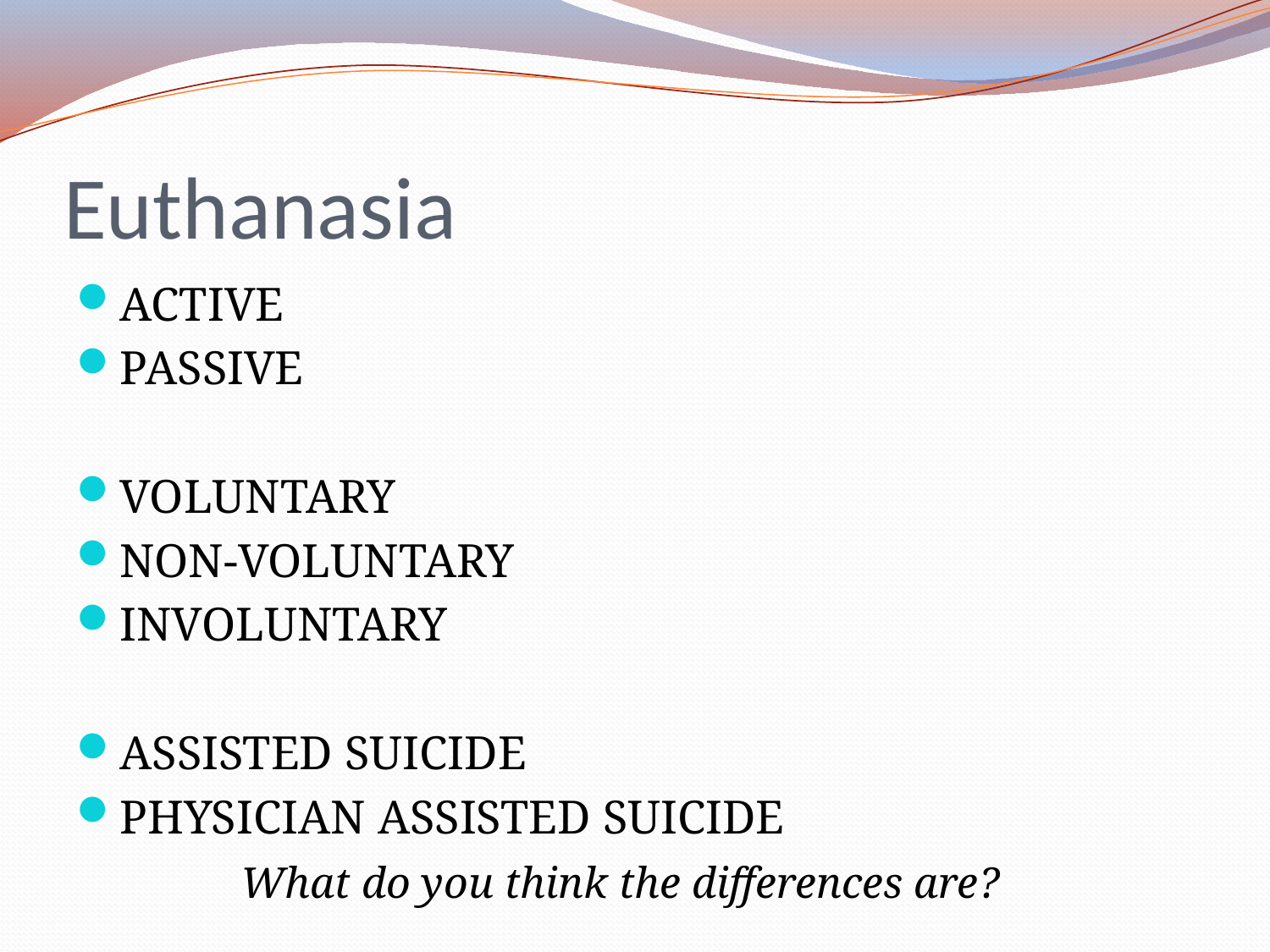

# Euthanasia
ACTIVE
PASSIVE

VOLUNTARY
NON-VOLUNTARY
INVOLUNTARY

ASSISTED SUICIDE
PHYSICIAN ASSISTED SUICIDE
		What do you think the differences are?